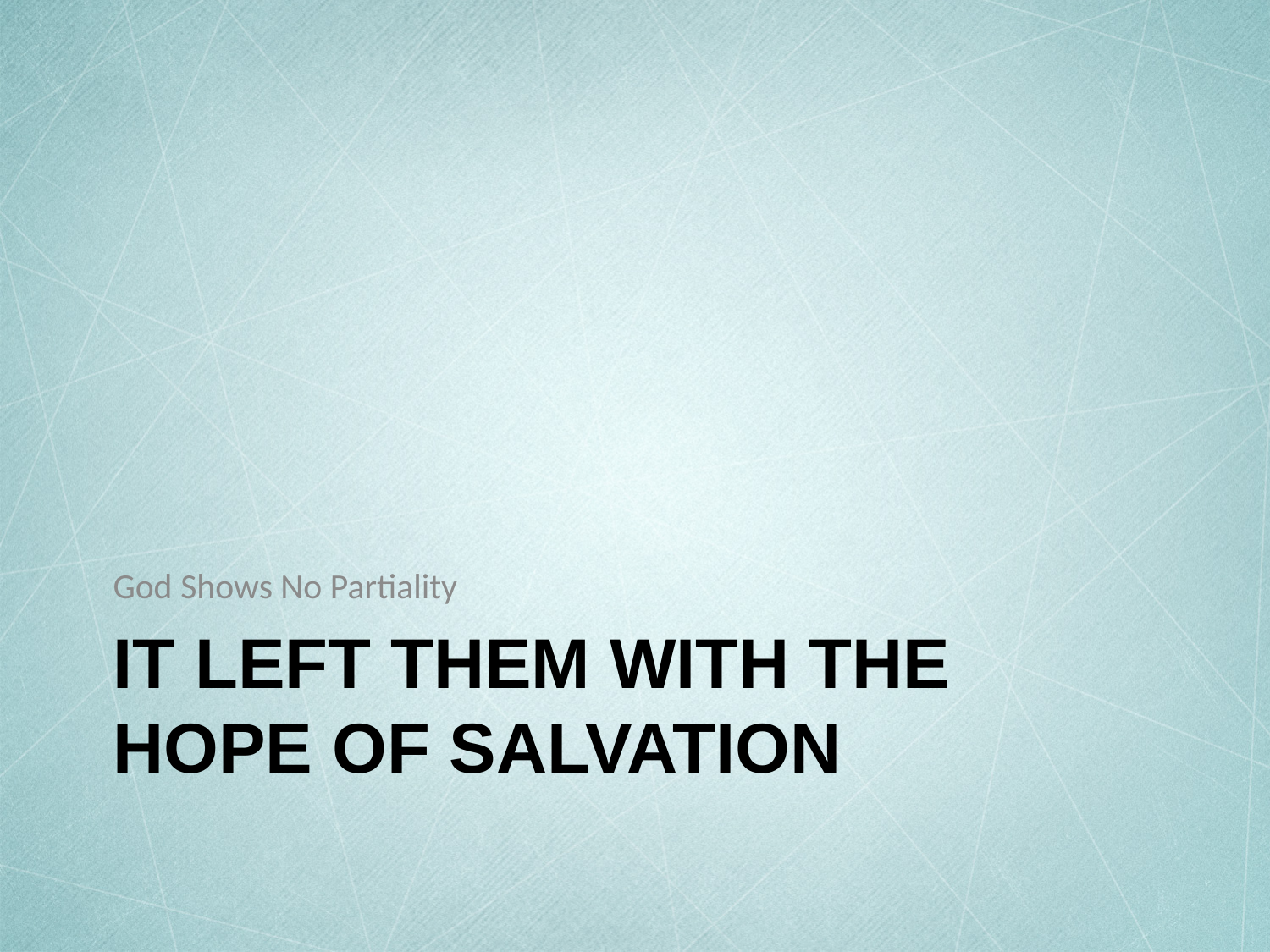

God Shows No Partiality
# It Left Them With The Hope Of Salvation